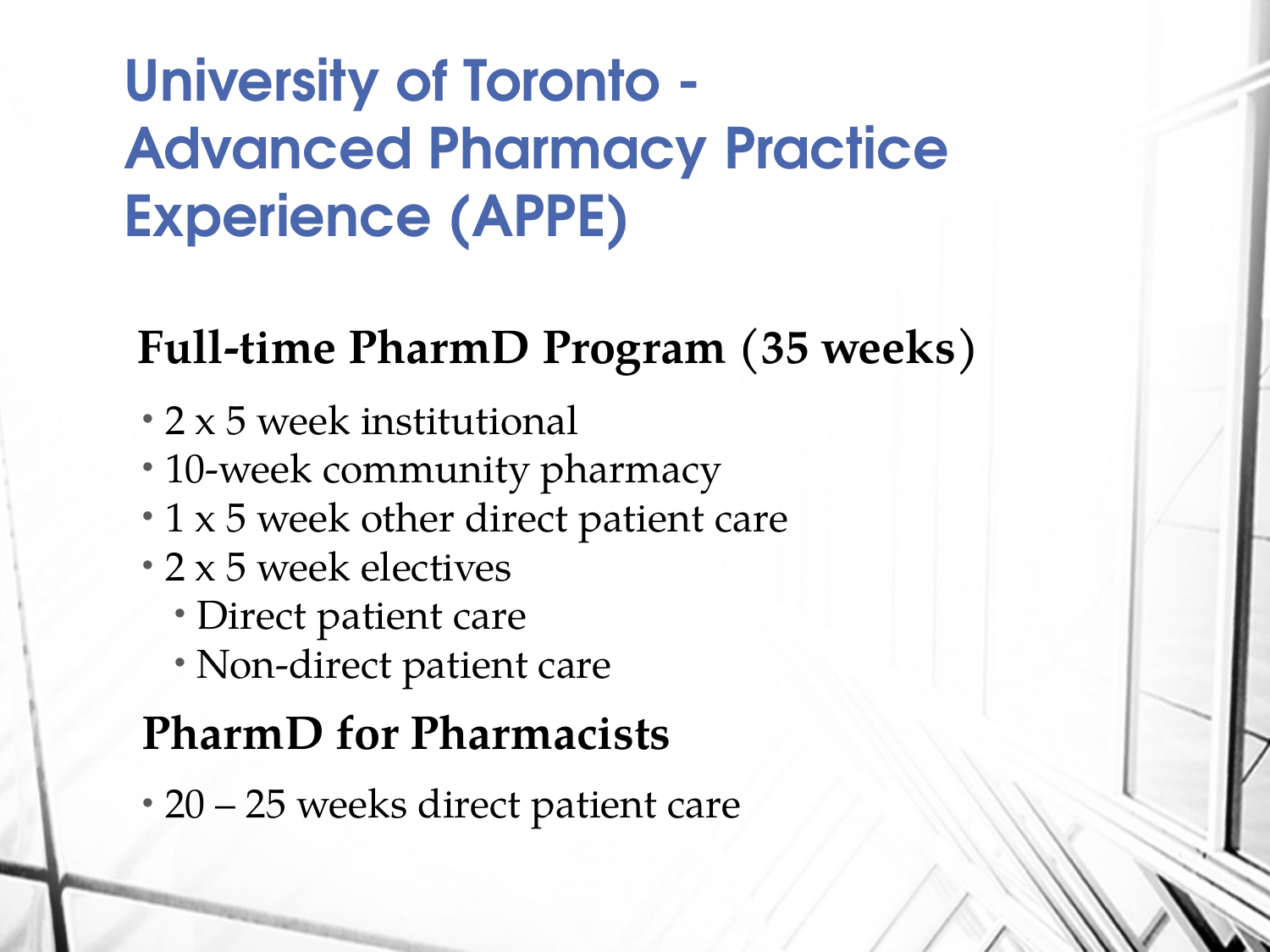

# University of Toronto - Advanced Pharmacy Practice Experience (APPE)
Full-time PharmD Program (35 weeks)
2 x 5 week institutional
10-week community pharmacy
1 x 5 week other direct patient care
2 x 5 week electives
Direct patient care
Non-direct patient care
PharmD for Pharmacists
20 – 25 weeks direct patient care